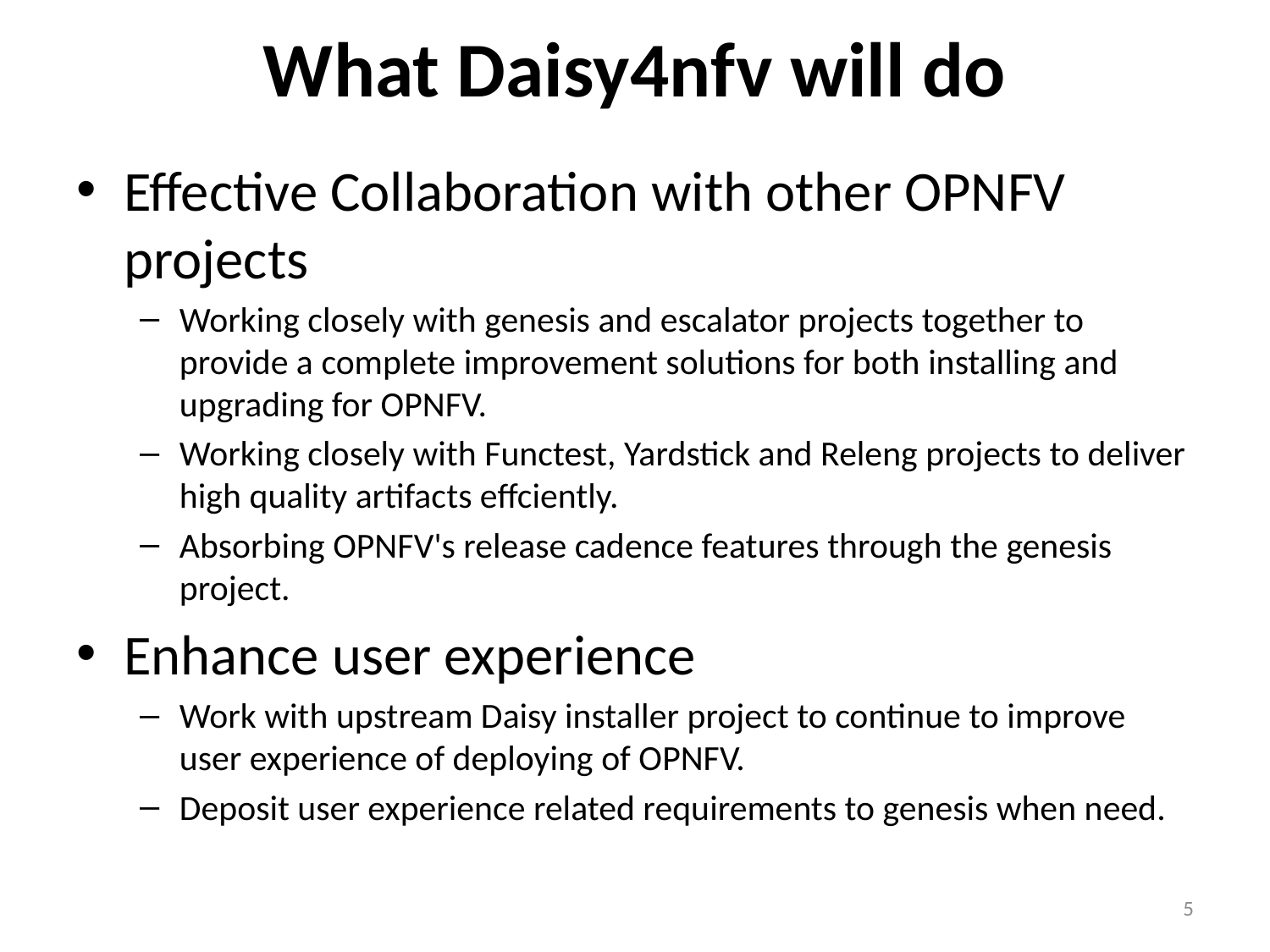

# What Daisy4nfv will do
Effective Collaboration with other OPNFV projects
Working closely with genesis and escalator projects together to provide a complete improvement solutions for both installing and upgrading for OPNFV.
Working closely with Functest, Yardstick and Releng projects to deliver high quality artifacts effciently.
Absorbing OPNFV's release cadence features through the genesis project.
Enhance user experience
Work with upstream Daisy installer project to continue to improve user experience of deploying of OPNFV.
Deposit user experience related requirements to genesis when need.
5